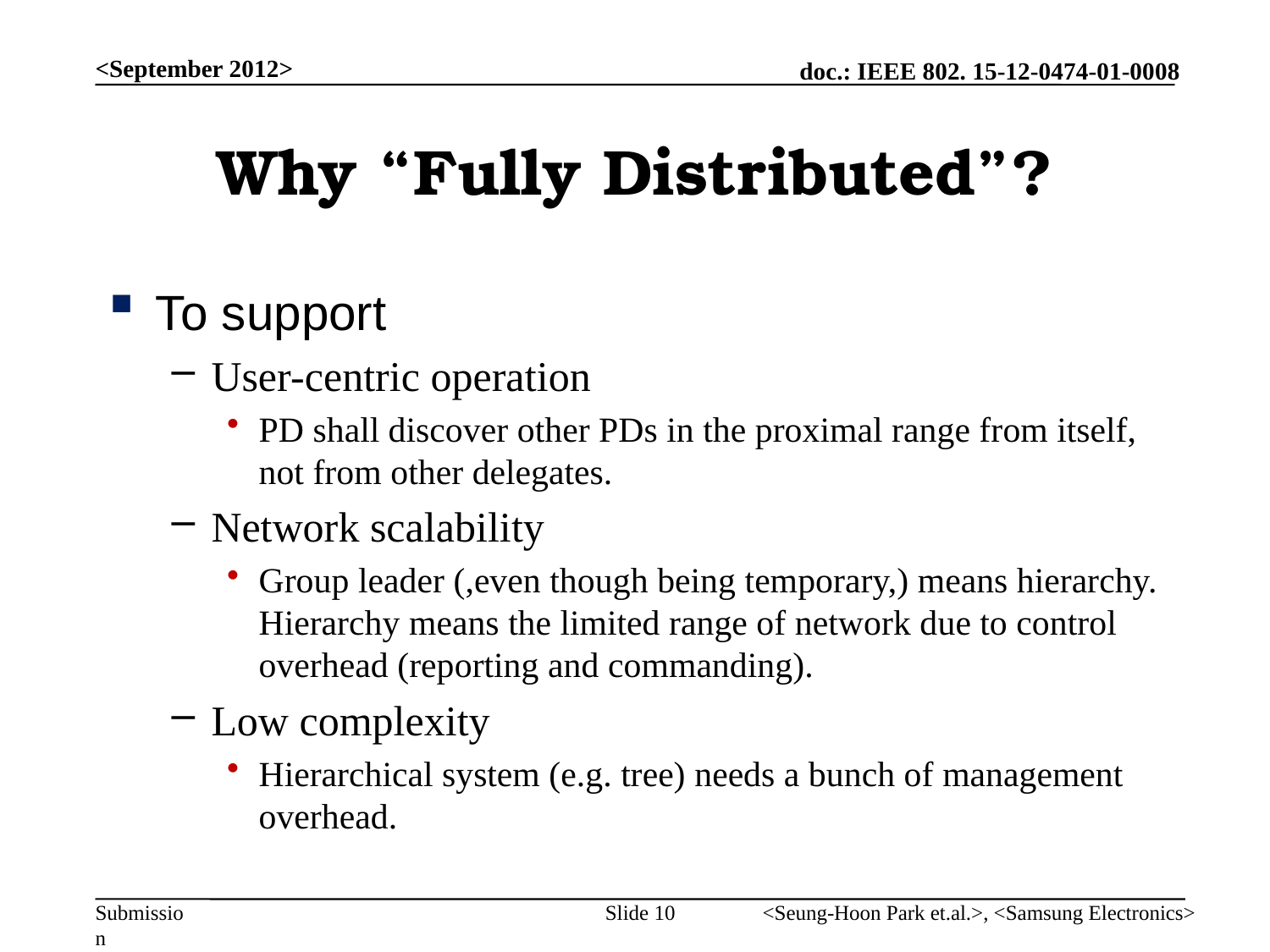

<September 2012>
# Why “Fully Distributed”?
To support
User-centric operation
PD shall discover other PDs in the proximal range from itself, not from other delegates.
Network scalability
Group leader (,even though being temporary,) means hierarchy. Hierarchy means the limited range of network due to control overhead (reporting and commanding).
Low complexity
Hierarchical system (e.g. tree) needs a bunch of management overhead.
Slide 10
<Seung-Hoon Park et.al.>, <Samsung Electronics>